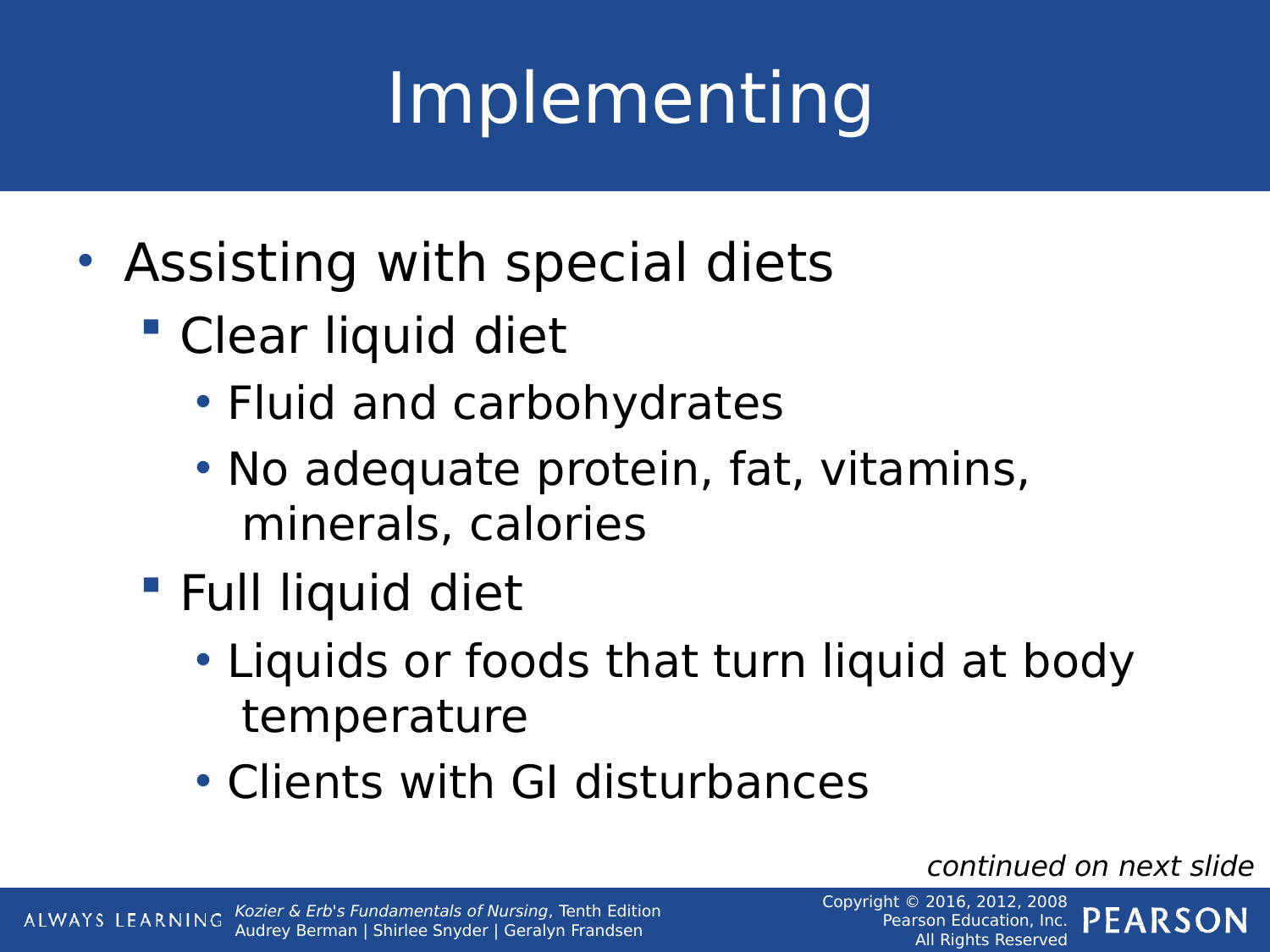

# Implementing
Assisting with special diets
Clear liquid diet
Fluid and carbohydrates
No adequate protein, fat, vitamins,  minerals, calories
Full liquid diet
Liquids or foods that turn liquid at body  temperature
Clients with GI disturbances
continued on next slide
Copyright © 2016, 2012, 2008  Pearson Education, Inc.  All Rights Reserved
Kozier & Erb's Fundamentals of Nursing, Tenth Edition  Audrey Berman | Shirlee Snyder | Geralyn Frandsen